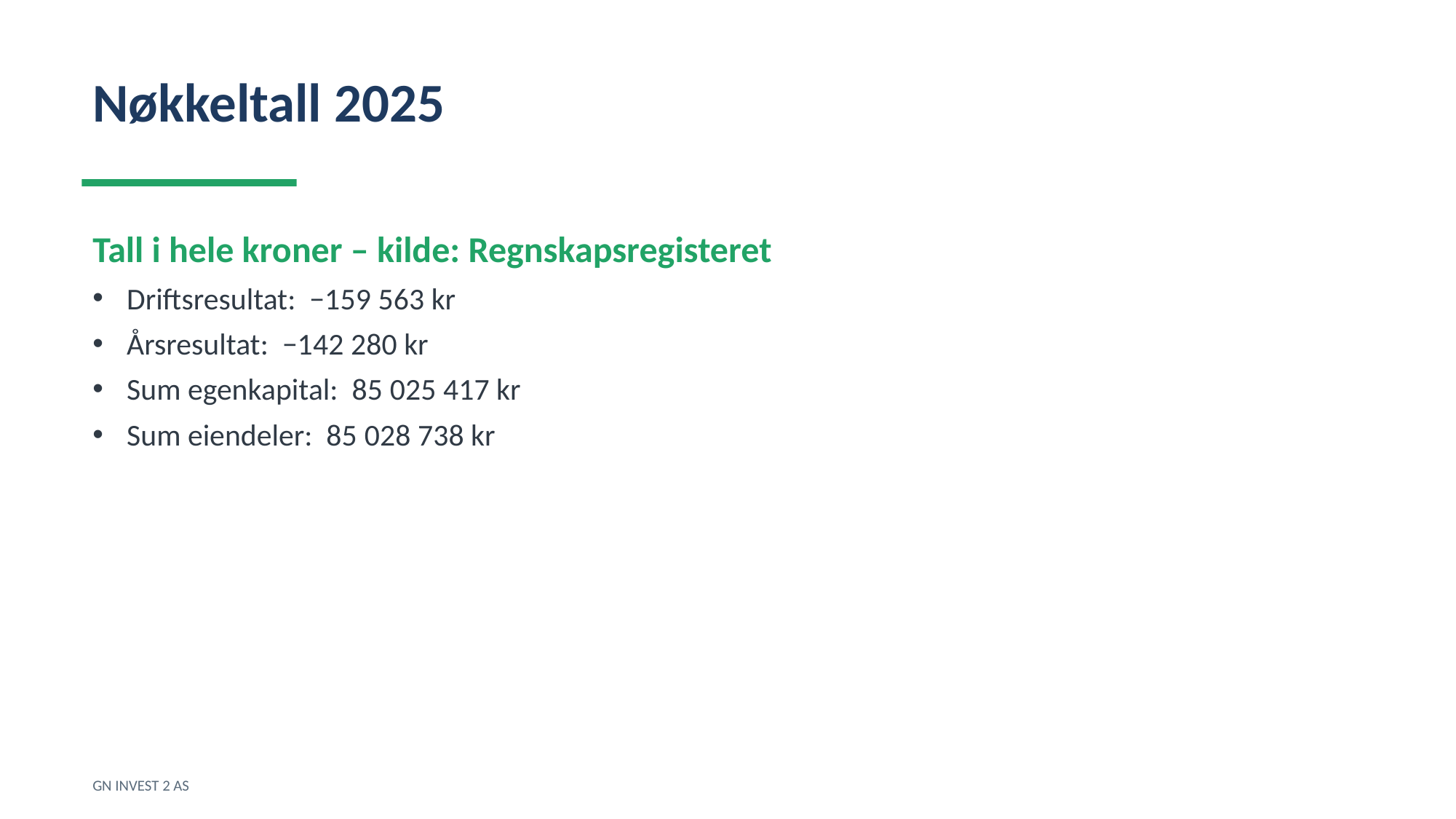

Nøkkeltall 2025

Tall i hele kroner – kilde: Regnskapsregisteret
Driftsresultat:  −159 563 kr
Årsresultat:  −142 280 kr
Sum egenkapital:  85 025 417 kr
Sum eiendeler:  85 028 738 kr
GN INVEST 2 AS